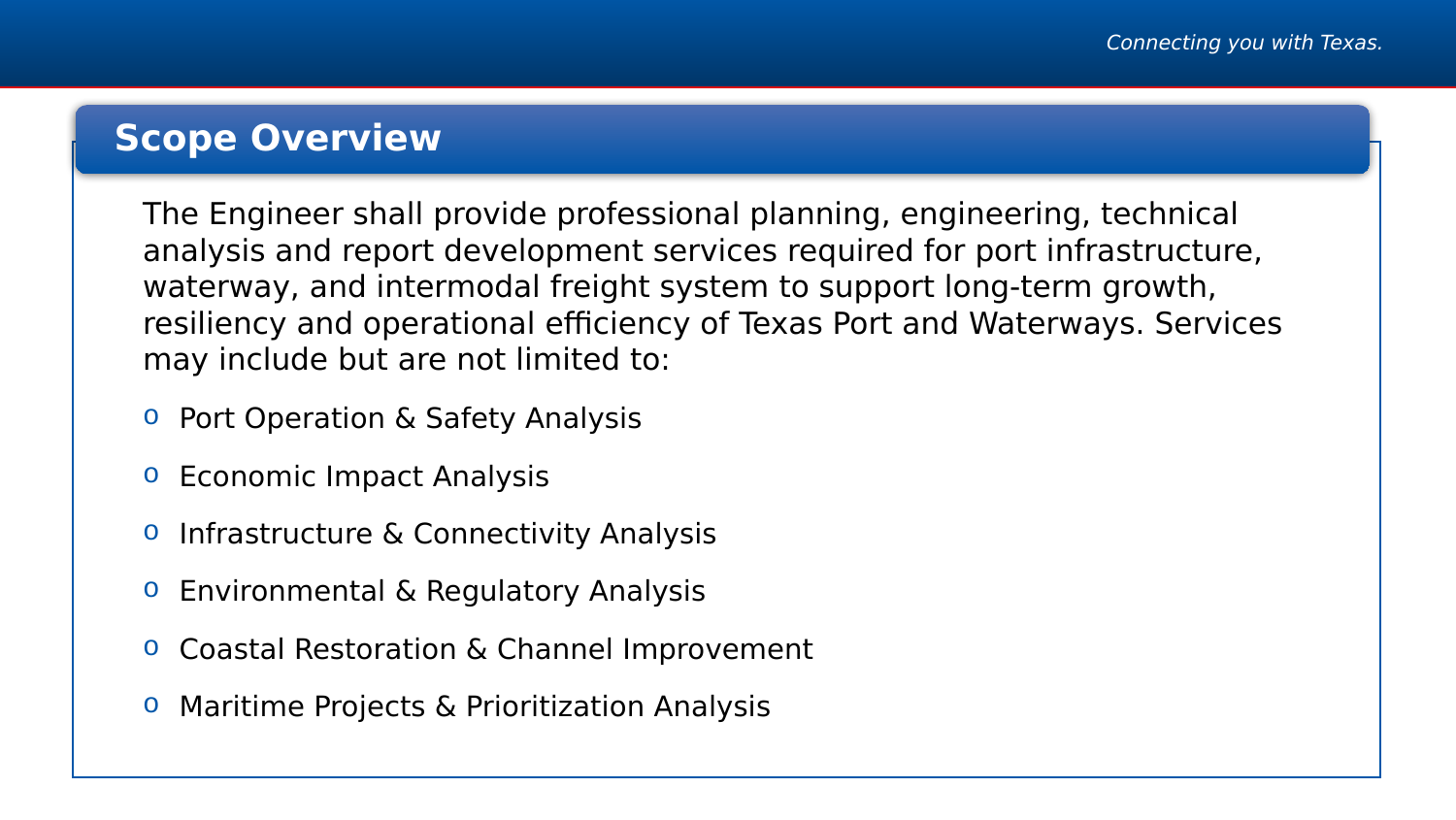

# General Scope of Work to be Performed
Scope Overview

The Engineer shall provide professional planning, engineering, technical analysis and report development services required for port infrastructure, waterway, and intermodal freight system to support long-term growth, resiliency and operational efficiency of Texas Port and Waterways. Services may include but are not limited to:
Port Operation & Safety Analysis
Economic Impact Analysis
Infrastructure & Connectivity Analysis
Environmental & Regulatory Analysis
Coastal Restoration & Channel Improvement
Maritime Projects & Prioritization Analysis